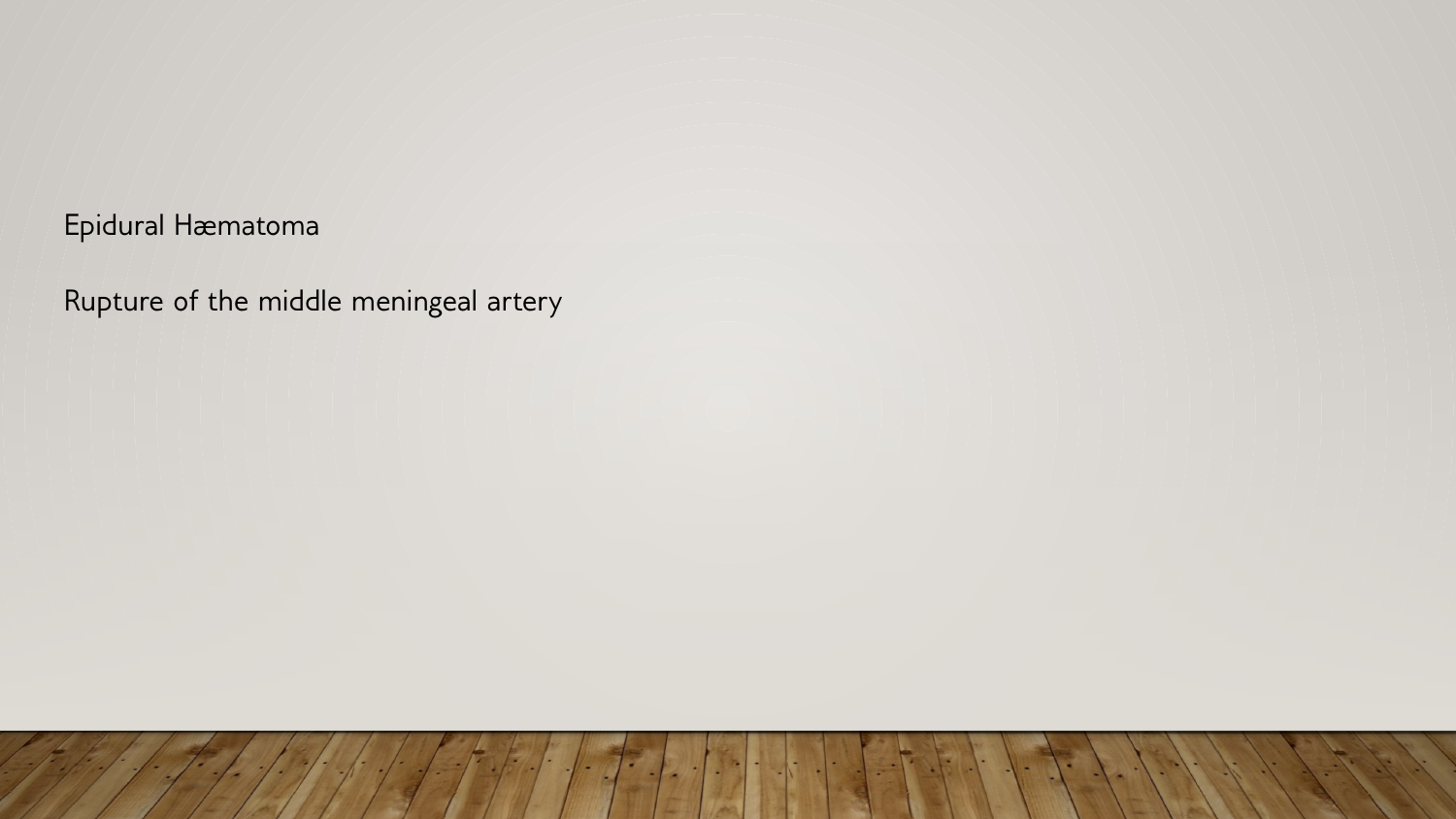

#
Epidural Haematoma
Rupture of the middle meningeal artery